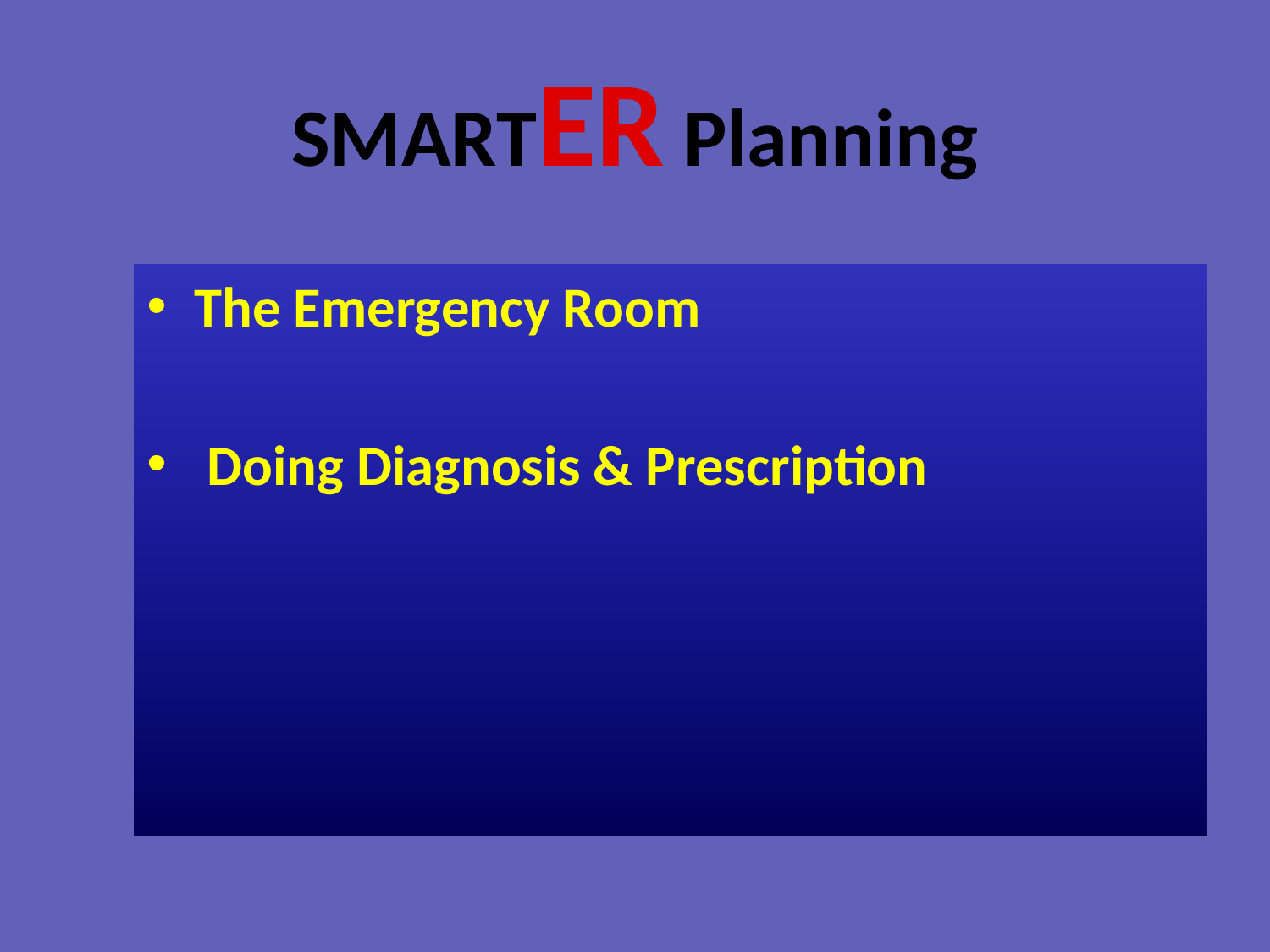

# SMARTER Planning
The Emergency Room

 Doing Diagnosis & Prescription